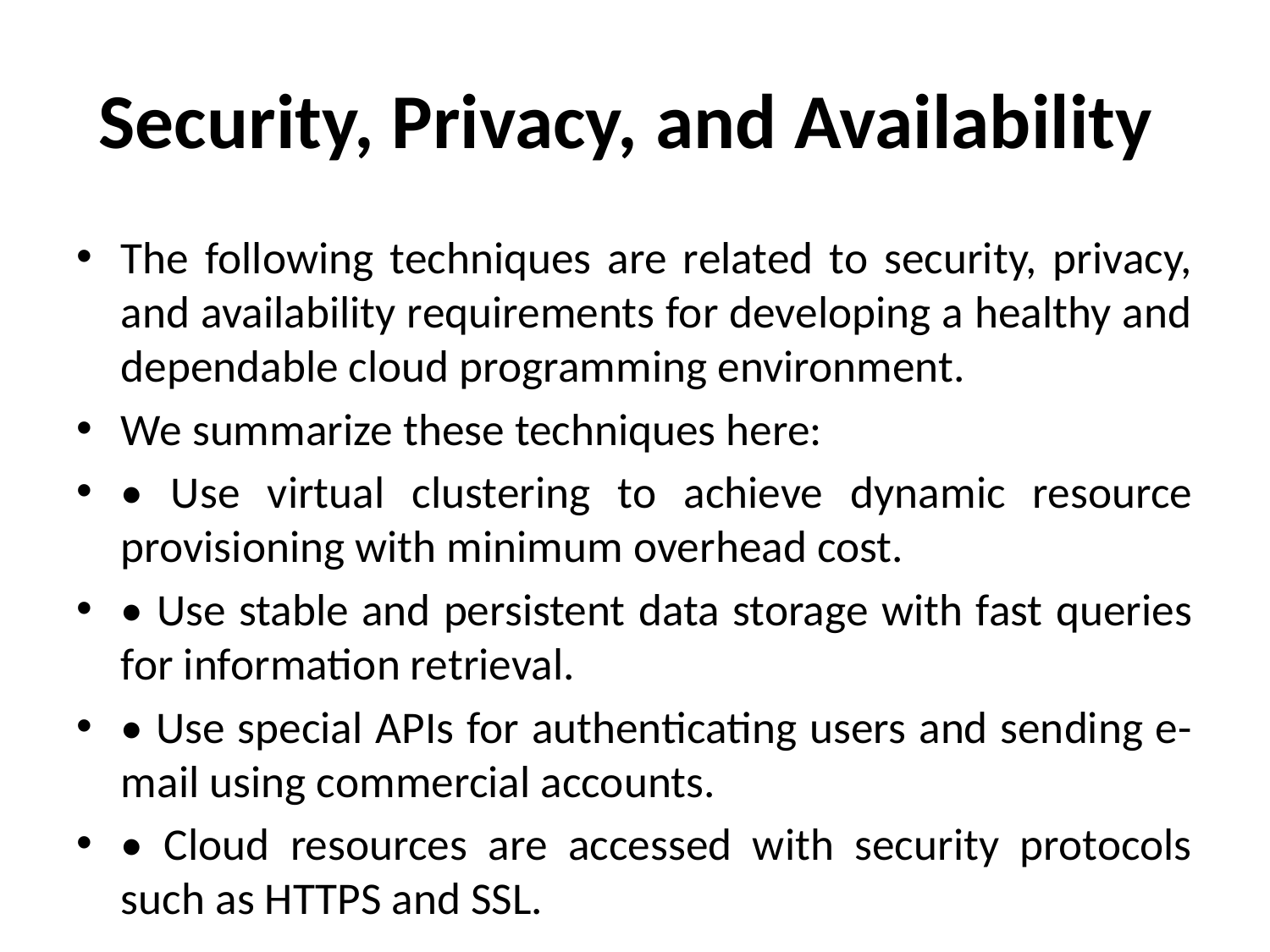

# Security, Privacy, and Availability
The following techniques are related to security, privacy, and availability requirements for developing a healthy and dependable cloud programming environment.
We summarize these techniques here:
• Use virtual clustering to achieve dynamic resource provisioning with minimum overhead cost.
• Use stable and persistent data storage with fast queries for information retrieval.
• Use special APIs for authenticating users and sending e-mail using commercial accounts.
• Cloud resources are accessed with security protocols such as HTTPS and SSL.